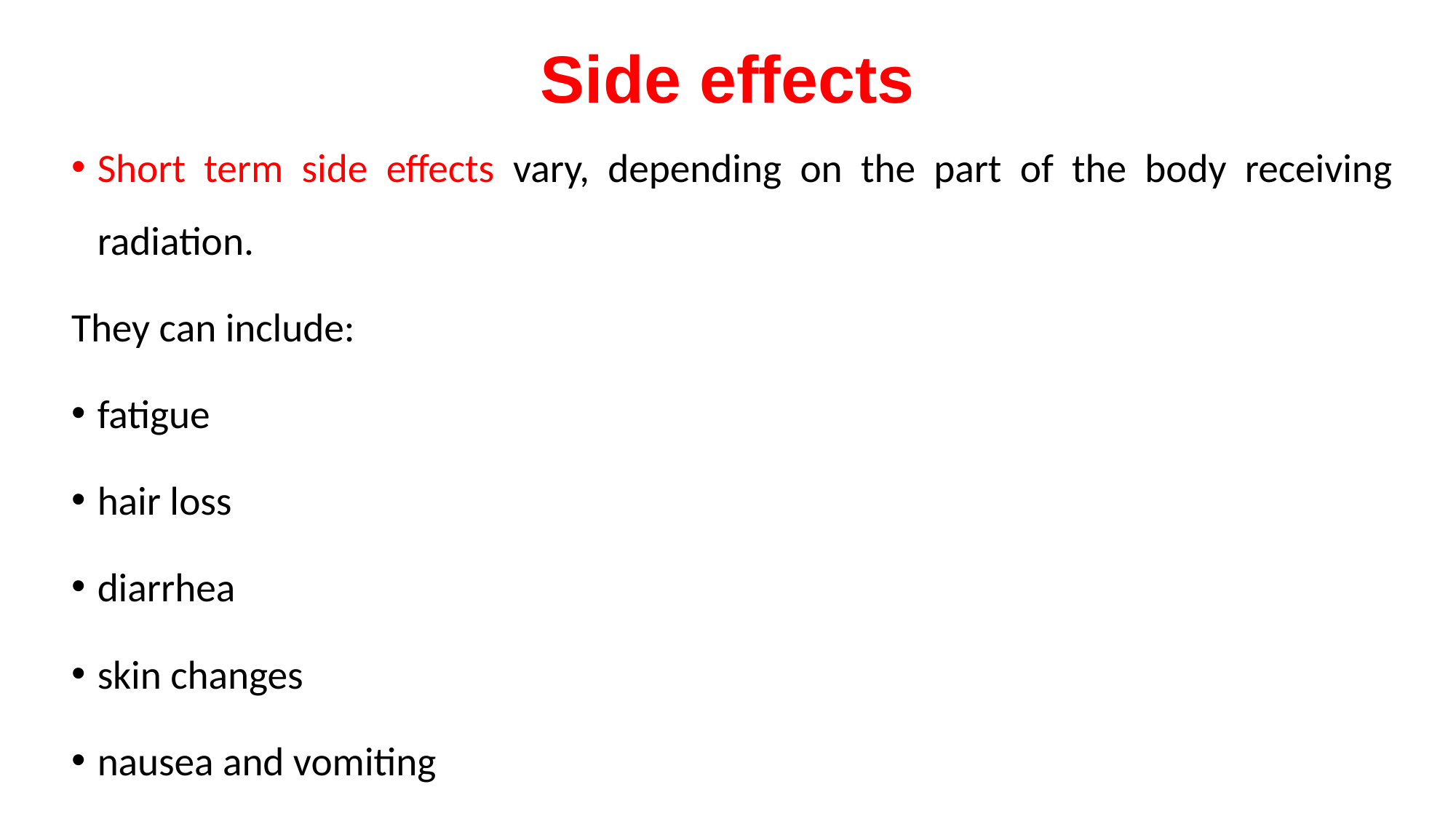

# Side effects
Short term side effects vary, depending on the part of the body receiving radiation.
They can include:
fatigue
hair loss
diarrhea
skin changes
nausea and vomiting